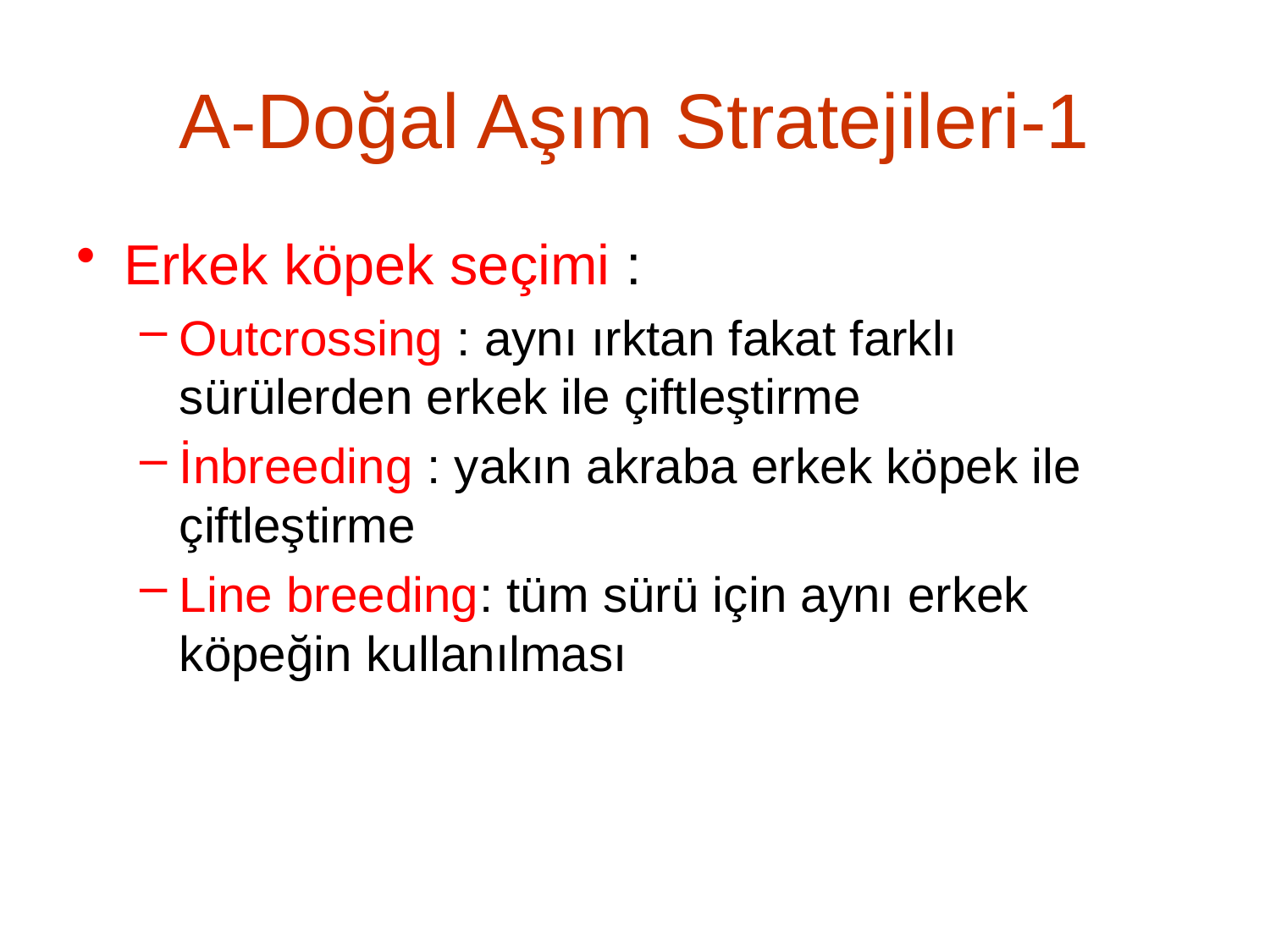

# A-Doğal Aşım Stratejileri-1
Erkek köpek seçimi :
Outcrossing : aynı ırktan fakat farklı sürülerden erkek ile çiftleştirme
İnbreeding : yakın akraba erkek köpek ile çiftleştirme
Line breeding: tüm sürü için aynı erkek köpeğin kullanılması